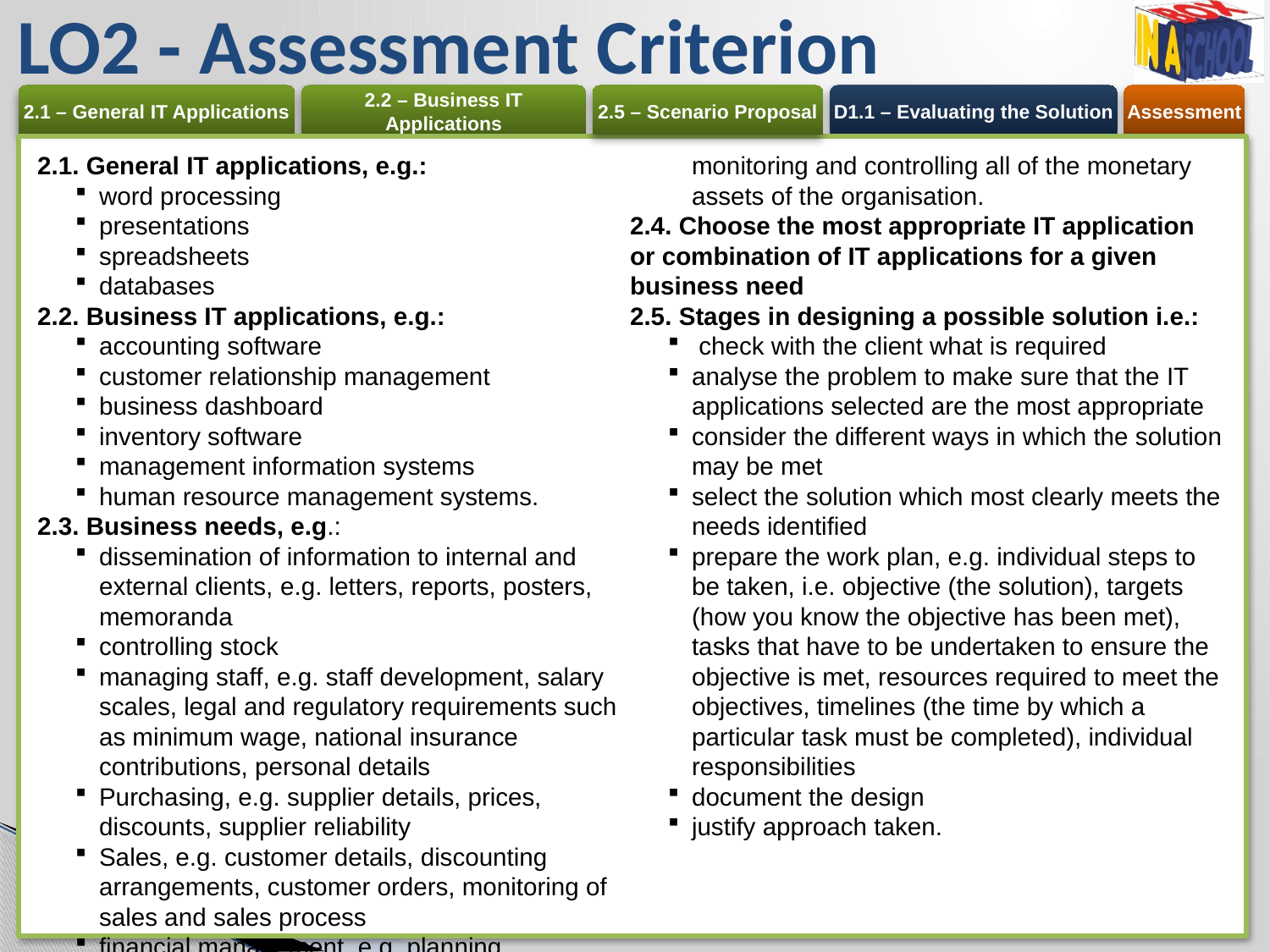

LO2 - Assessment Criterion
2.1. General IT applications, e.g.:
word processing
presentations
spreadsheets
databases
2.2. Business IT applications, e.g.:
accounting software
customer relationship management
business dashboard
inventory software
management information systems
human resource management systems.
2.3. Business needs, e.g.:
dissemination of information to internal and external clients, e.g. letters, reports, posters, memoranda
controlling stock
managing staff, e.g. staff development, salary scales, legal and regulatory requirements such as minimum wage, national insurance contributions, personal details
Purchasing, e.g. supplier details, prices, discounts, supplier reliability
Sales, e.g. customer details, discounting arrangements, customer orders, monitoring of sales and sales process
financial management, e.g. planning, monitoring and controlling all of the monetary assets of the organisation.
2.4. Choose the most appropriate IT application or combination of IT applications for a given business need
2.5. Stages in designing a possible solution i.e.:
 check with the client what is required
analyse the problem to make sure that the IT applications selected are the most appropriate
consider the different ways in which the solution may be met
select the solution which most clearly meets the needs identified
prepare the work plan, e.g. individual steps to be taken, i.e. objective (the solution), targets (how you know the objective has been met), tasks that have to be undertaken to ensure the objective is met, resources required to meet the objectives, timelines (the time by which a particular task must be completed), individual responsibilities
document the design
justify approach taken.